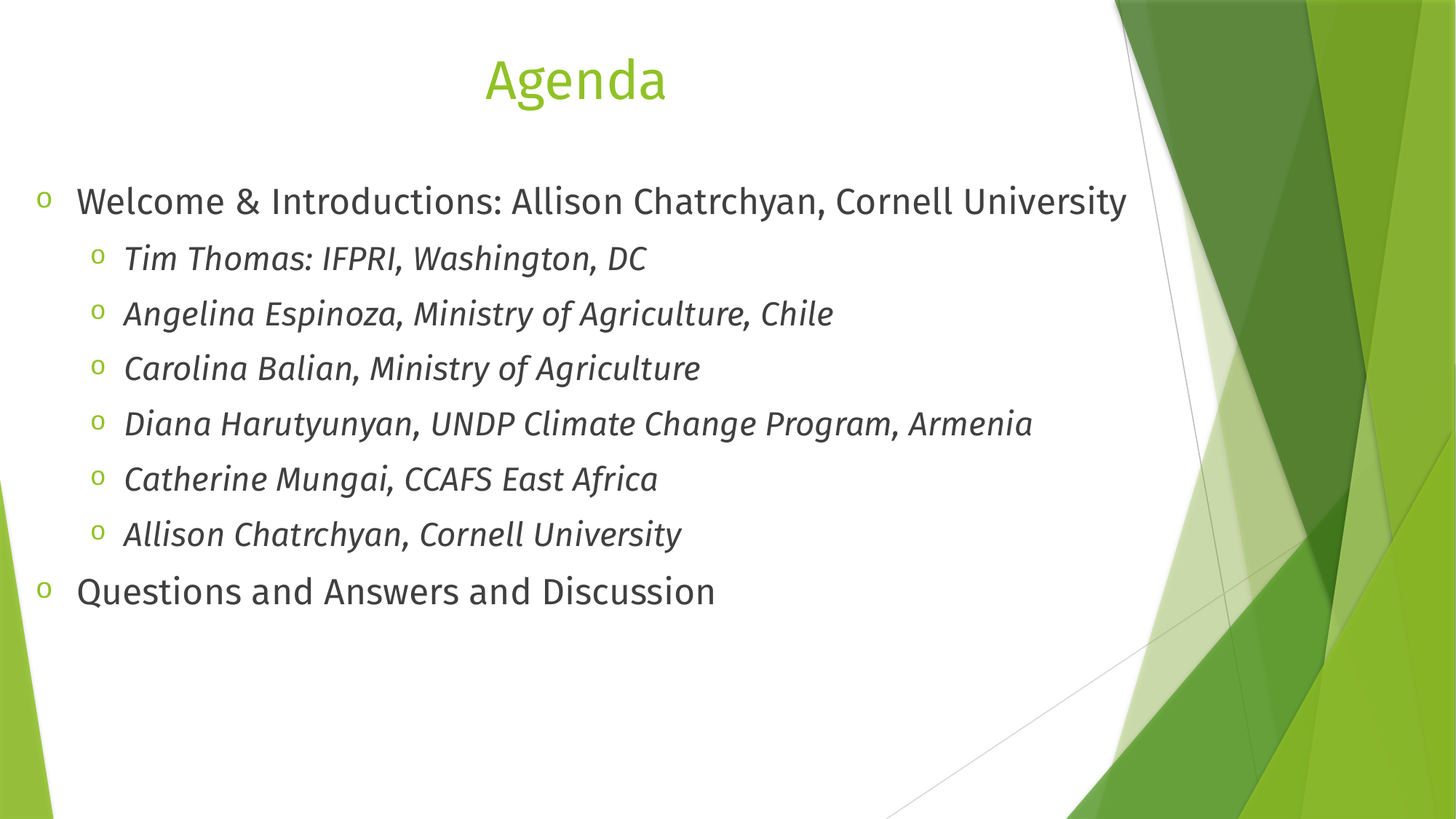

# Agenda
Welcome & Introductions: Allison Chatrchyan, Cornell University
Tim Thomas: IFPRI, Washington, DC
Angelina Espinoza, Ministry of Agriculture, Chile
Carolina Balian, Ministry of Agriculture
Diana Harutyunyan, UNDP Climate Change Program, Armenia
Catherine Mungai, CCAFS East Africa
Allison Chatrchyan, Cornell University
Questions and Answers and Discussion